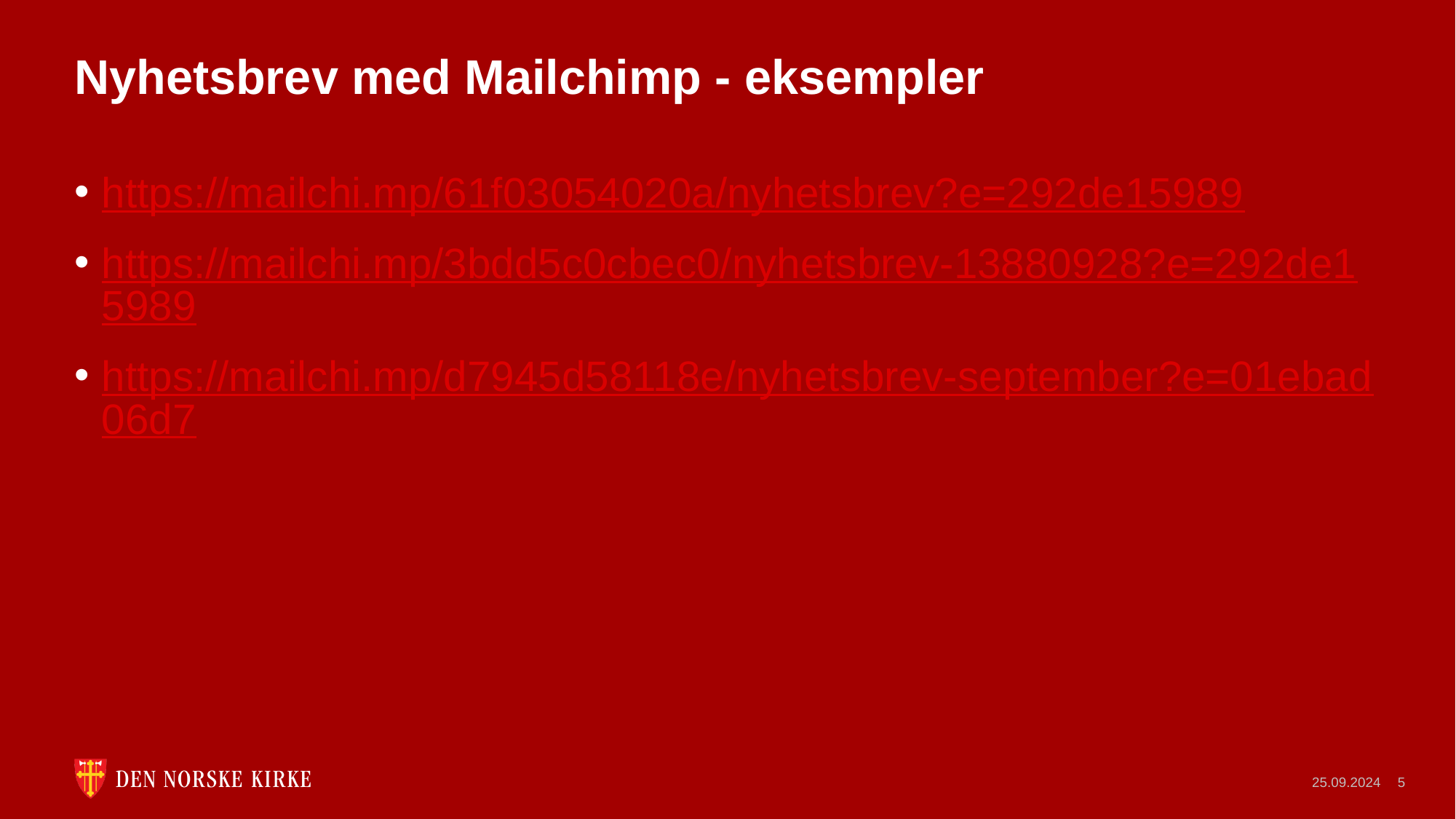

# Nyhetsbrev med Mailchimp - eksempler
https://mailchi.mp/61f03054020a/nyhetsbrev?e=292de15989
https://mailchi.mp/3bdd5c0cbec0/nyhetsbrev-13880928?e=292de15989
https://mailchi.mp/d7945d58118e/nyhetsbrev-september?e=01ebad06d7
25.09.2024
5